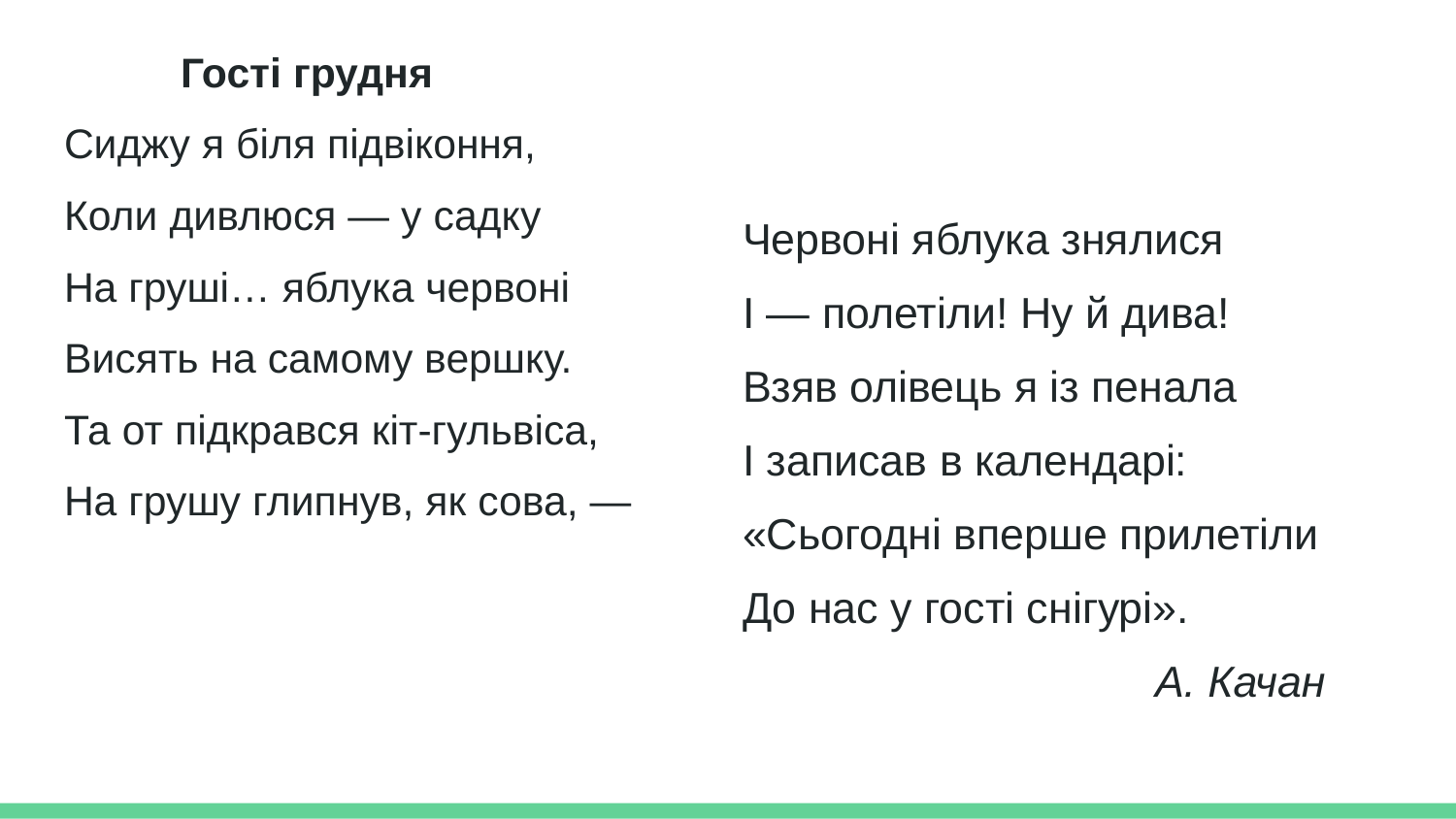

Гості грудня
Сиджу я біля підвіконня,
Коли дивлюся — у садку
На груші… яблука червоні
Висять на самому вершку.
Та от підкрався кіт-гульвіса,
На грушу глипнув, як сова, —

Червоні яблука знялися
І — полетіли! Ну й дива!
Взяв олівець я із пенала
І записав в календарі:
«Сьогодні вперше прилетіли
До нас у гості снігурі».
                                  А. Качан